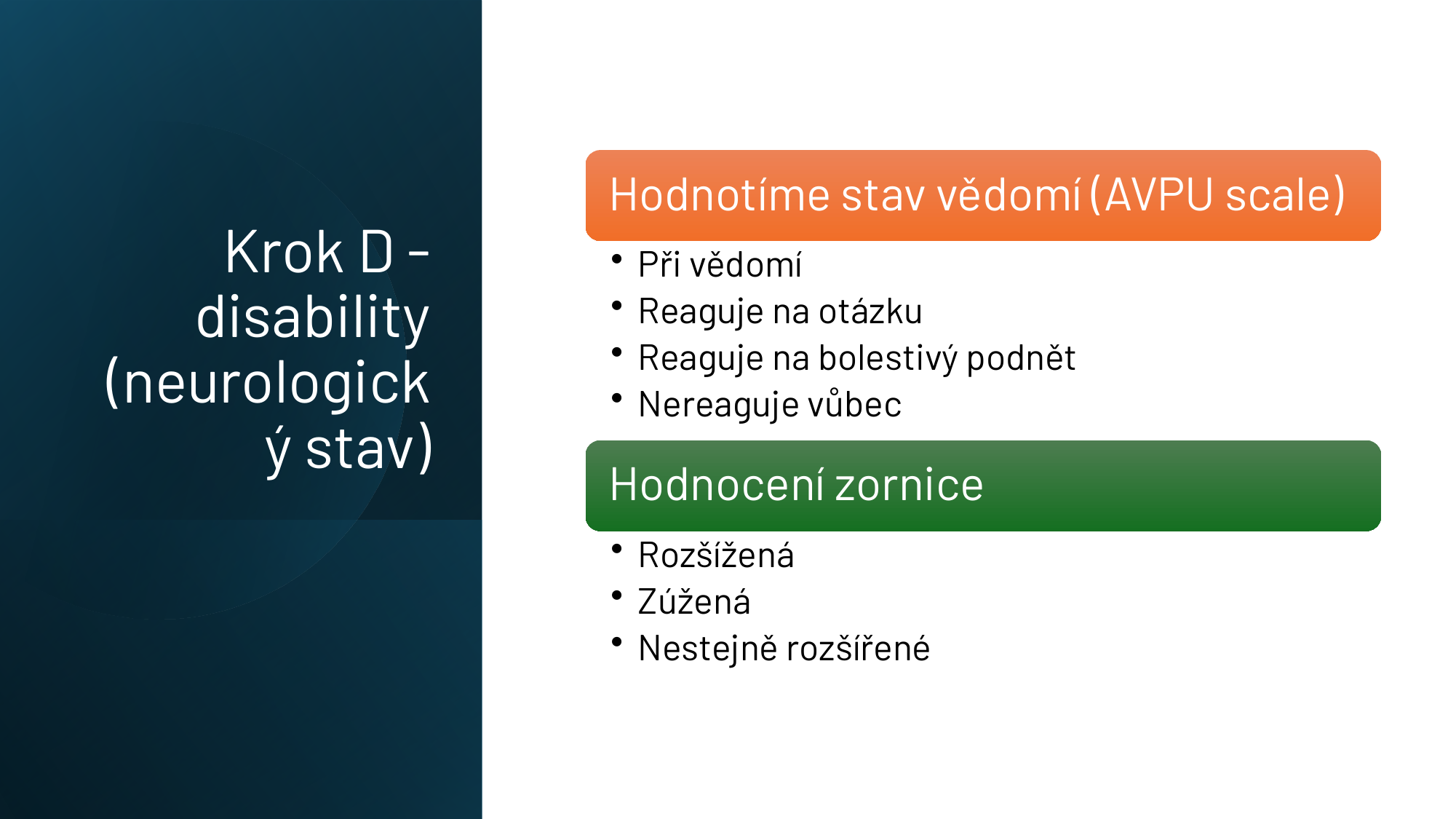

Hodnotíme stav vědomí (AVPU scale)
Při vědomí
Reaguje na otázku
Reaguje na bolestivý podnět
Nereaguje vůbec
Hodnocení zornice
Rozšížená
Zúžená
Nestejně rozšířené

# Krok D - disability (neurologický stav)